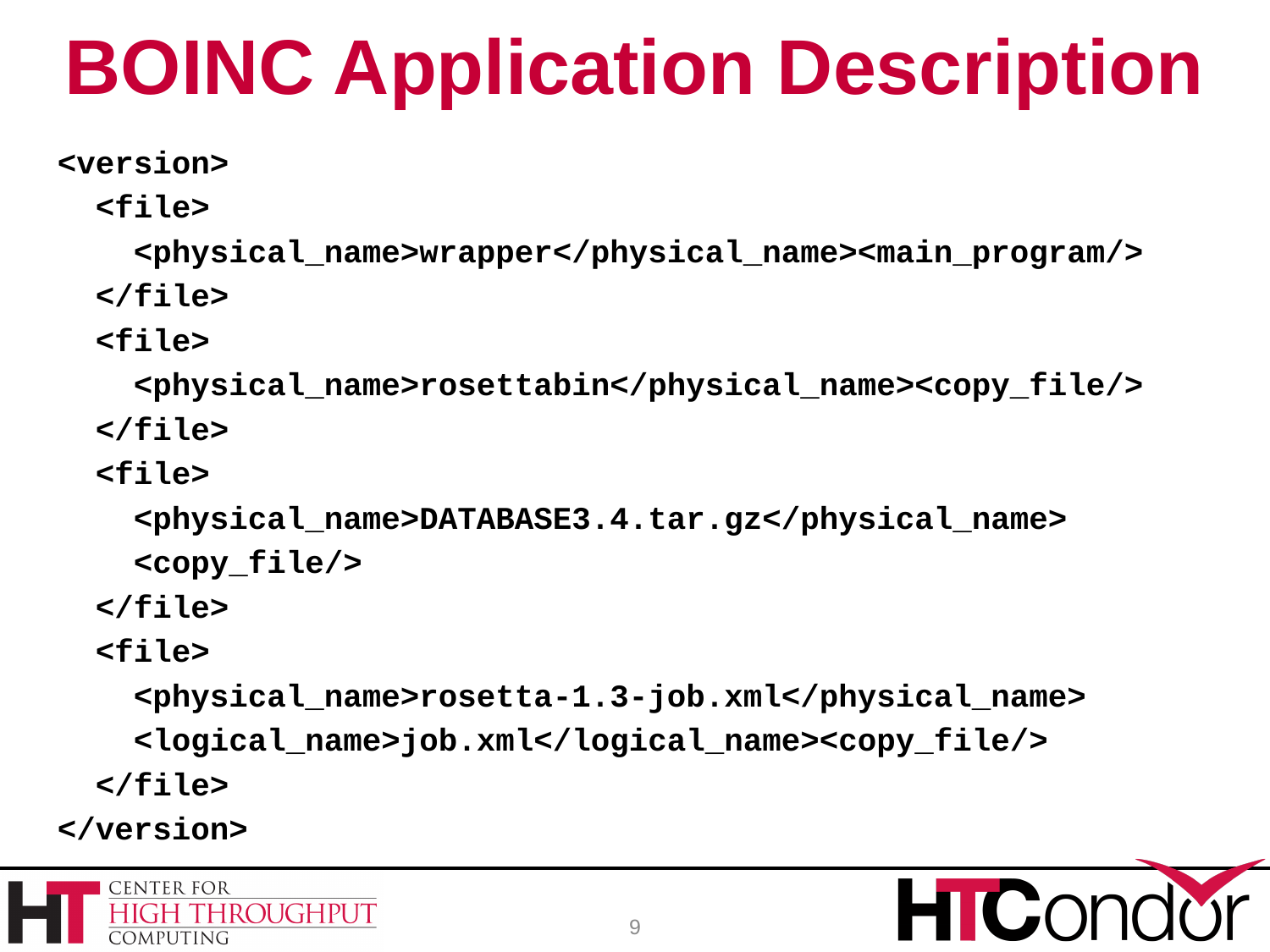

# BOINC Application Description
<version>
  <file>
    <physical_name>wrapper</physical_name><main_program/>
  </file>
  <file>
    <physical_name>rosettabin</physical_name><copy_file/>
  </file>
  <file>
    <physical_name>DATABASE3.4.tar.gz</physical_name>
    <copy_file/>
  </file>
  <file>
    <physical_name>rosetta-1.3-job.xml</physical_name>
    <logical_name>job.xml</logical_name><copy_file/>
  </file>
</version>
9